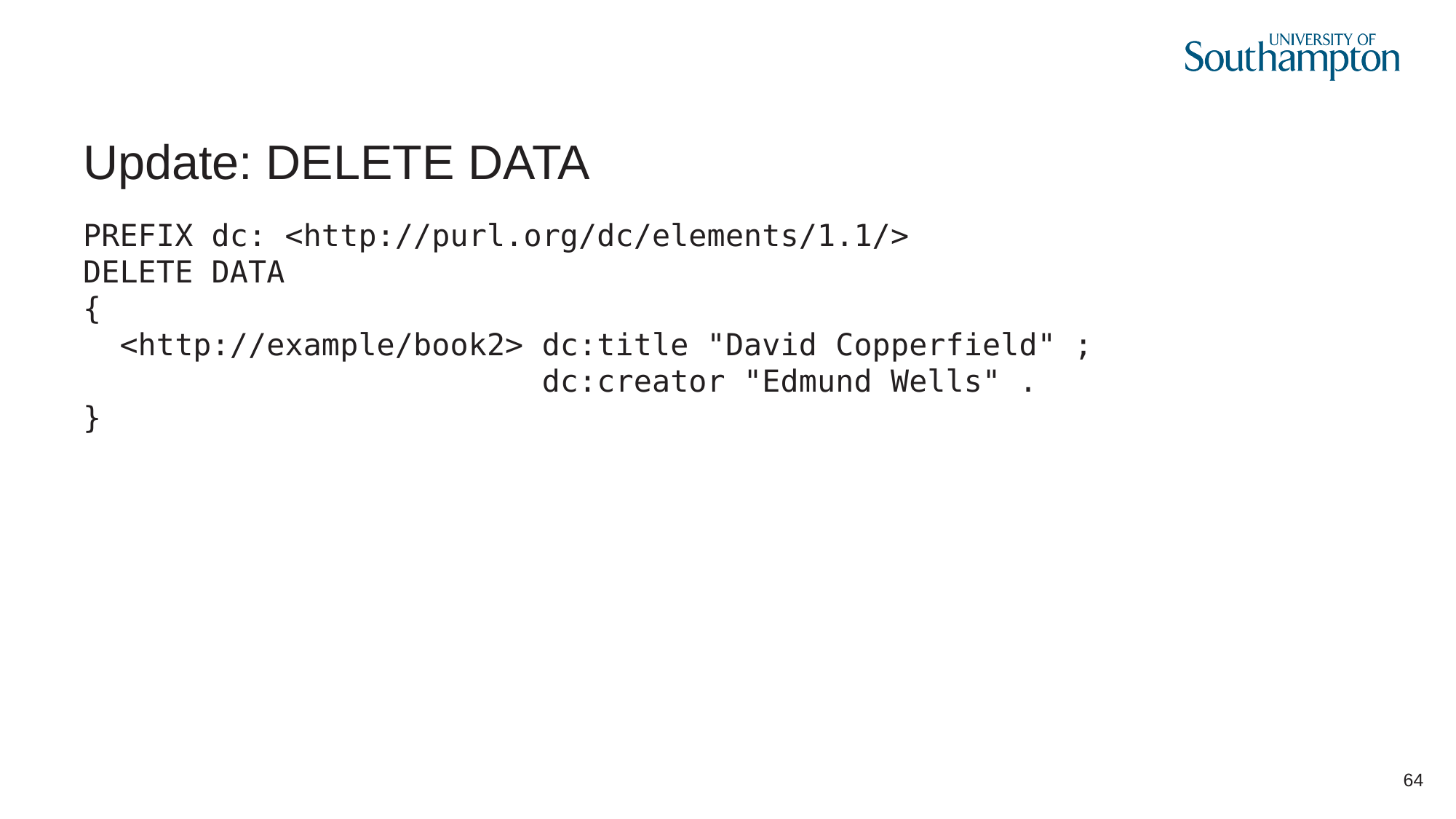

# Update: DELETE DATA
PREFIX dc: <http://purl.org/dc/elements/1.1/>
DELETE DATA
{
  <http://example/book2> dc:title "David Copperfield" ;
                         dc:creator "Edmund Wells" .
}